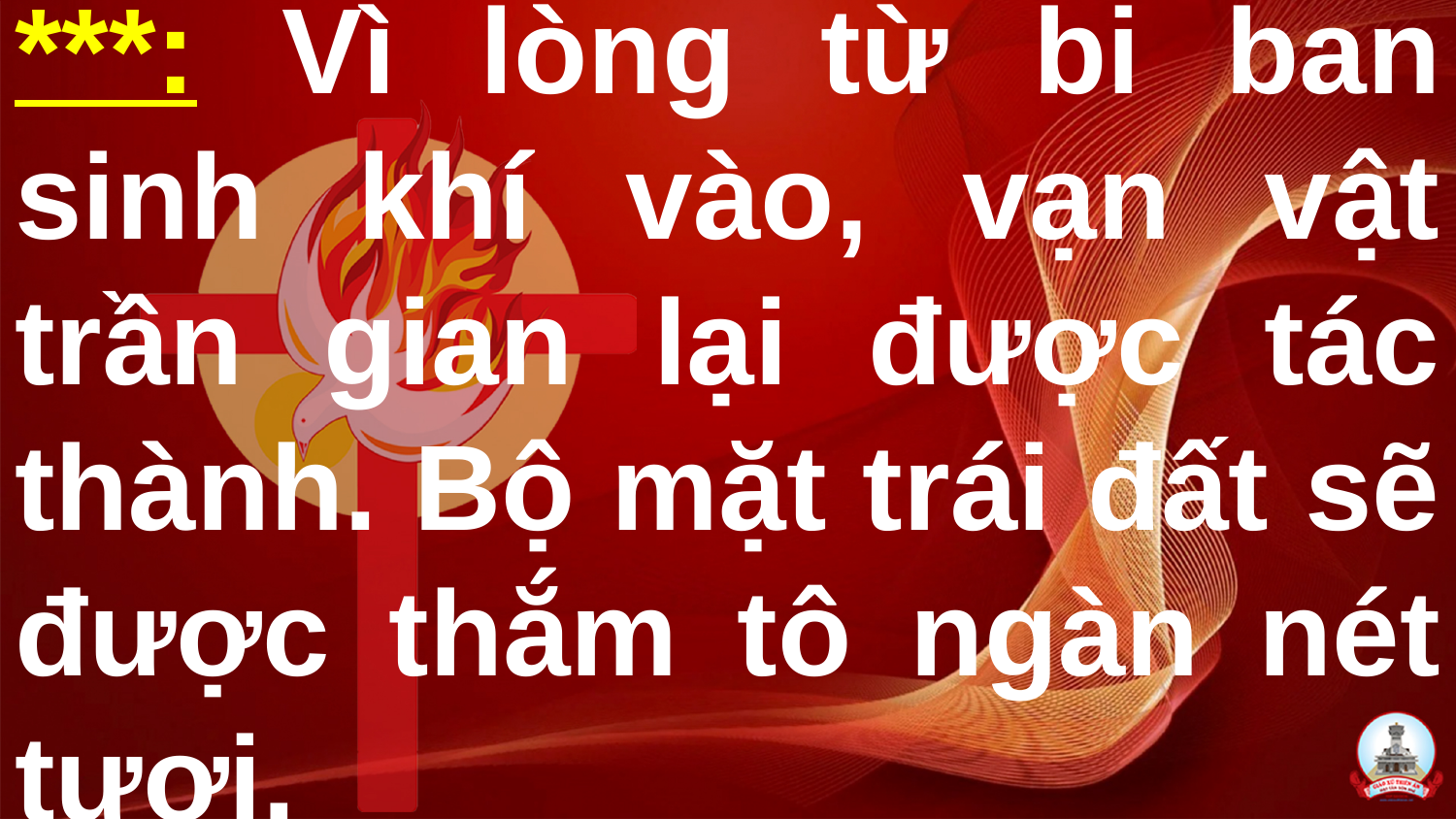

# ***: Vì lòng từ bi ban sinh khí vào, vạn vật trần gian lại được tác thành. Bộ mặt trái đất sẽ được thắm tô ngàn nét tươi.